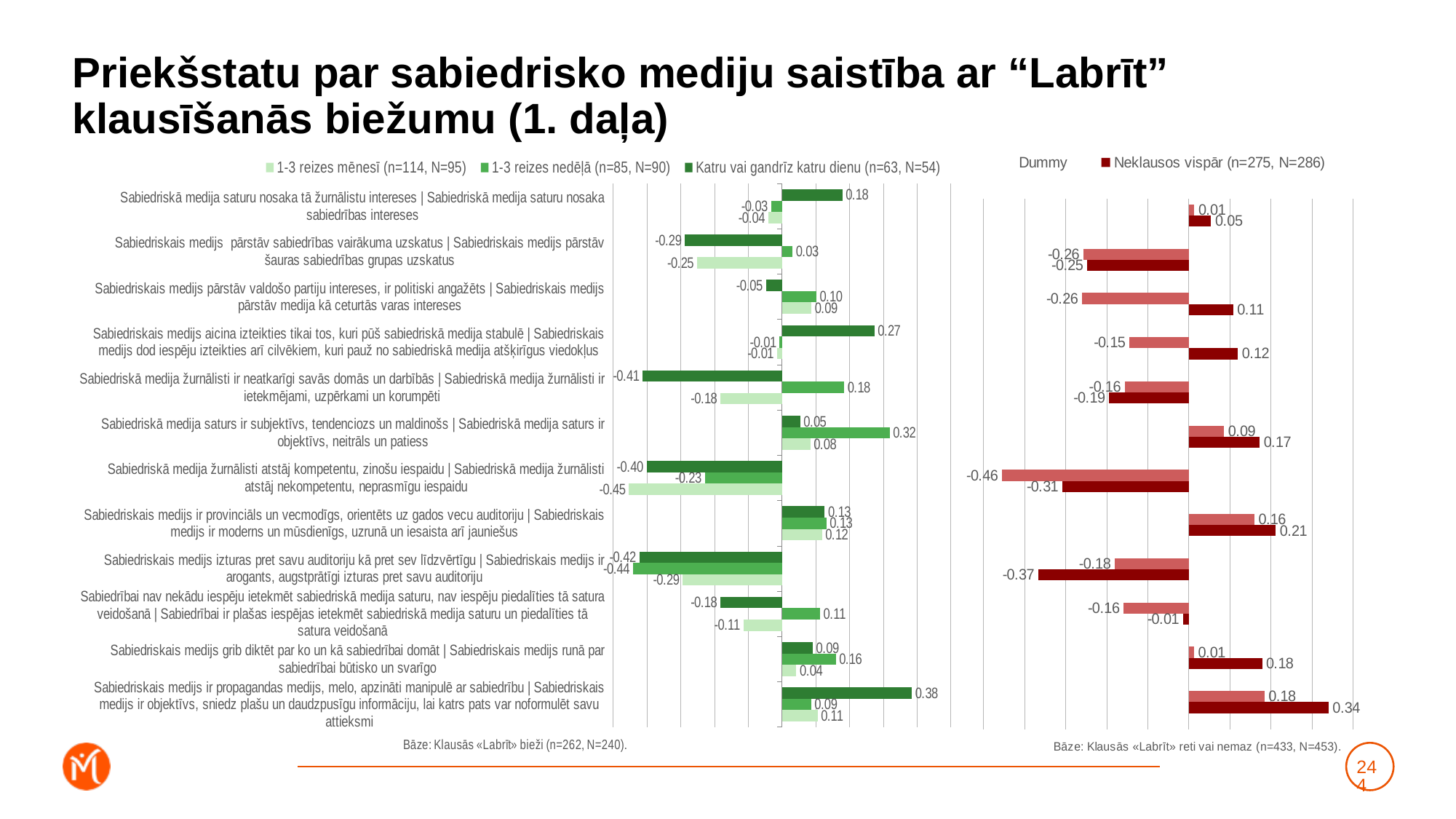

# Priekšstatu par sabiedrisko mediju saistība ar “Labrīt” klausīšanās biežumu (1. daļa)

### Chart

| Category | Katru vai gandrīz katru dienu (n=63, N=54) | 1-3 reizes nedēļā (n=85, N=90) | 1-3 reizes mēnesī (n=114, N=95) |
|---|---|---|---|
| Sabiedriskā medija saturu nosaka tā žurnālistu intereses | Sabiedriskā medija saturu nosaka sabiedrības intereses | 0.17878832532429006 | -0.03223934385228204 | -0.0408225502938264 |
| Sabiedriskais medijs  pārstāv sabiedrības vairākuma uzskatus | Sabiedriskais medijs pārstāv šauras sabiedrības grupas uzskatus | -0.28812928834761714 | 0.030720150189124506 | -0.25196033608161195 |
| Sabiedriskais medijs pārstāv valdošo partiju intereses, ir politiski angažēts | Sabiedriskais medijs pārstāv medija kā ceturtās varas intereses | -0.04759074023866255 | 0.10167388852214486 | 0.08729191705448237 |
| Sabiedriskais medijs aicina izteikties tikai tos, kuri pūš sabiedriskā medija stabulē | Sabiedriskais medijs dod iespēju izteikties arī cilvēkiem, kuri pauž no sabiedriskā medija atšķirīgus viedokļus | 0.2736293603928239 | -0.007470077233705598 | -0.014359600542710557 |
| Sabiedriskā medija žurnālisti ir neatkarīgi savās domās un darbībās | Sabiedriskā medija žurnālisti ir ietekmējami, uzpērkami un korumpēti | -0.41249625894182995 | 0.18394880046522383 | -0.18264217206224767 |
| Sabiedriskā medija saturs ir subjektīvs, tendenciozs un maldinošs | Sabiedriskā medija saturs ir objektīvs, neitrāls un patiess | 0.053471937014531394 | 0.31874445473592905 | 0.0838455823451208 |
| Sabiedriskā medija žurnālisti atstāj kompetentu, zinošu iespaidu | Sabiedriskā medija žurnālisti atstāj nekompetentu, neprasmīgu iespaidu | -0.4014463307178434 | -0.22877909885033113 | -0.45395077387256394 |
| Sabiedriskais medijs ir provinciāls un vecmodīgs, orientēts uz gados vecu auditoriju | Sabiedriskais medijs ir moderns un mūsdienīgs, uzrunā un iesaista arī jauniešus | 0.12617399068391197 | 0.13119494993401612 | 0.11810804168485958 |
| Sabiedriskais medijs izturas pret savu auditoriju kā pret sev līdzvērtīgu | Sabiedriskais medijs ir arogants, augstprātīgi izturas pret savu auditoriju | -0.42319394630383805 | -0.44183308240312885 | -0.29435240798803564 |
| Sabiedrībai nav nekādu iespēju ietekmēt sabiedriskā medija saturu, nav iespēju piedalīties tā satura veidošanā | Sabiedrībai ir plašas iespējas ietekmēt sabiedriskā medija saturu un piedalīties tā satura veidošanā | -0.18234173926548727 | 0.11251379090697132 | -0.11278974817563121 |
| Sabiedriskais medijs grib diktēt par ko un kā sabiedrībai domāt | Sabiedriskais medijs runā par sabiedrībai būtisko un svarīgo | 0.09107989289134252 | 0.15942456763350119 | 0.04231174036780161 |
| Sabiedriskais medijs ir propagandas medijs, melo, apzināti manipulē ar sabiedrību | Sabiedriskais medijs ir objektīvs, sniedz plašu un daudzpusīgu informāciju, lai katrs pats var noformulēt savu attieksmi | 0.38468728426374094 | 0.08611001961355141 | 0.10551545287247278 |

### Chart

| Category | Retāk (n=158, N=166) | Neklausos vispār (n=275, N=286) | Dummy |
|---|---|---|---|
| Sabiedriskā medija saturu nosaka tā žurnālistu intereses | Sabiedriskā medija saturu nosaka sabiedrības intereses | 0.013146539318566394 | 0.05404505629527587 | 0.001 |
| Sabiedriskais medijs  pārstāv sabiedrības vairākuma uzskatus | Sabiedriskais medijs pārstāv šauras sabiedrības grupas uzskatus | -0.2572450284162296 | -0.2479585341601752 | 0.001 |
| Sabiedriskais medijs pārstāv valdošo partiju intereses, ir politiski angažēts | Sabiedriskais medijs pārstāv medija kā ceturtās varas intereses | -0.26030686353859733 | 0.10748073507711174 | 0.001 |
| Sabiedriskais medijs aicina izteikties tikai tos, kuri pūš sabiedriskā medija stabulē | Sabiedriskais medijs dod iespēju izteikties arī cilvēkiem, kuri pauž no sabiedriskā medija atšķirīgus viedokļus | -0.14508889416036852 | 0.11905968182127377 | 0.001 |
| Sabiedriskā medija žurnālisti ir neatkarīgi savās domās un darbībās | Sabiedriskā medija žurnālisti ir ietekmējami, uzpērkami un korumpēti | -0.15669301550751671 | -0.19428210327022066 | 0.001 |
| Sabiedriskā medija saturs ir subjektīvs, tendenciozs un maldinošs | Sabiedriskā medija saturs ir objektīvs, neitrāls un patiess | 0.08558924223154904 | 0.17234487626809875 | 0.001 |
| Sabiedriskā medija žurnālisti atstāj kompetentu, zinošu iespaidu | Sabiedriskā medija žurnālisti atstāj nekompetentu, neprasmīgu iespaidu | -0.4553277328834157 | -0.3085388195598133 | 0.001 |
| Sabiedriskais medijs ir provinciāls un vecmodīgs, orientēts uz gados vecu auditoriju | Sabiedriskais medijs ir moderns un mūsdienīgs, uzrunā un iesaista arī jauniešus | 0.15953860809459533 | 0.21105491333773158 | 0.001 |
| Sabiedriskais medijs izturas pret savu auditoriju kā pret sev līdzvērtīgu | Sabiedriskais medijs ir arogants, augstprātīgi izturas pret savu auditoriju | -0.18126668270104643 | -0.36718316211608376 | 0.001 |
| Sabiedrībai nav nekādu iespēju ietekmēt sabiedriskā medija saturu, nav iespēju piedalīties tā satura veidošanā | Sabiedrībai ir plašas iespējas ietekmēt sabiedriskā medija saturu un piedalīties tā satura veidošanā | -0.1593829218302204 | -0.014895471949944453 | 0.001 |
| Sabiedriskais medijs grib diktēt par ko un kā sabiedrībai domāt | Sabiedriskais medijs runā par sabiedrībai būtisko un svarīgo | 0.012634707443368247 | 0.17809686585403936 | 0.001 |
| Sabiedriskais medijs ir propagandas medijs, melo, apzināti manipulē ar sabiedrību | Sabiedriskais medijs ir objektīvs, sniedz plašu un daudzpusīgu informāciju, lai katrs pats var noformulēt savu attieksmi | 0.1837918252722675 | 0.3400230375176615 | 0.001 |
244